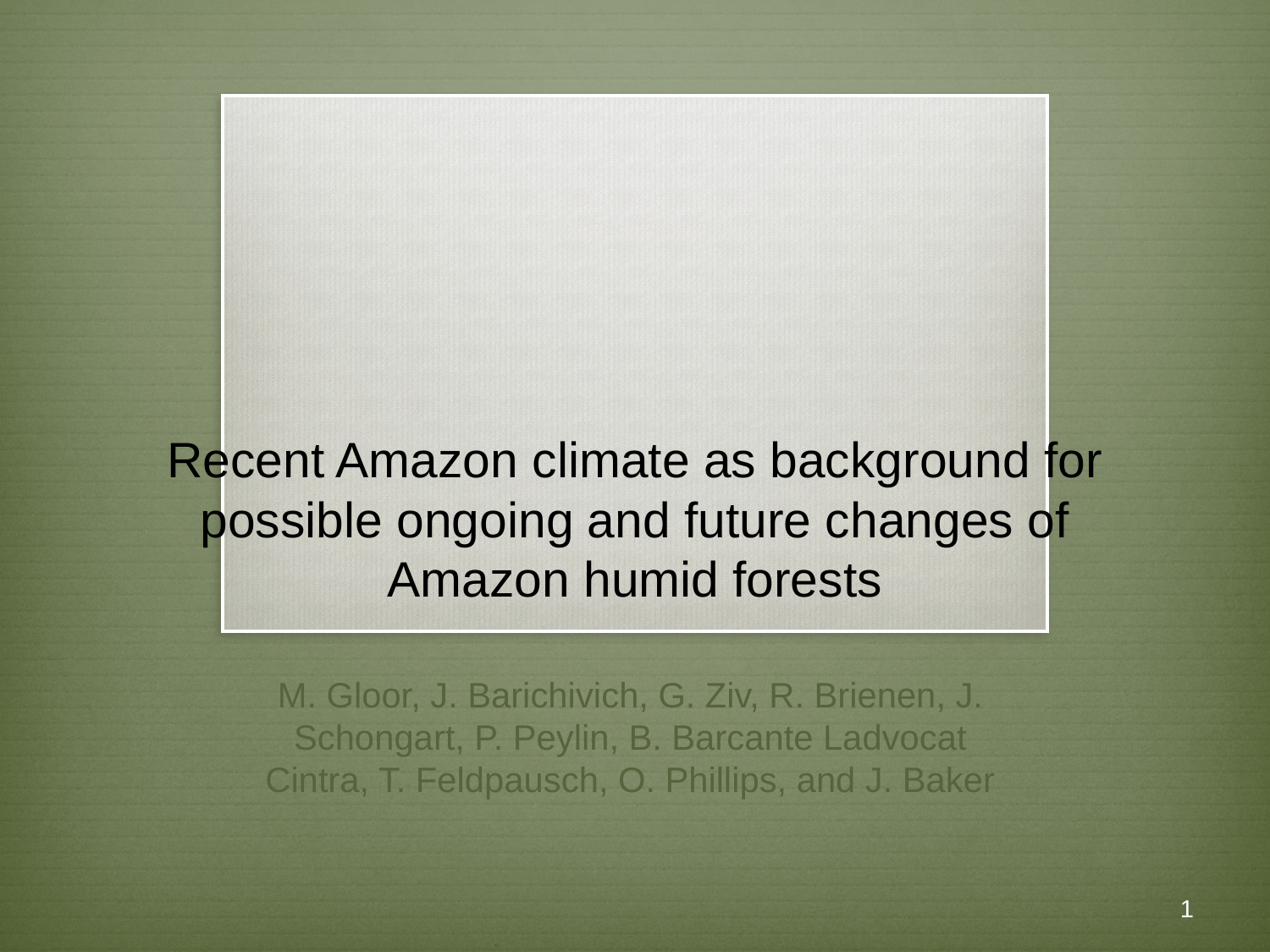

# Recent Amazon climate as background for possible ongoing and future changes of Amazon humid forests
M. Gloor, J. Barichivich, G. Ziv, R. Brienen, J. Schongart, P. Peylin, B. Barcante Ladvocat Cintra, T. Feldpausch, O. Phillips, and J. Baker
1